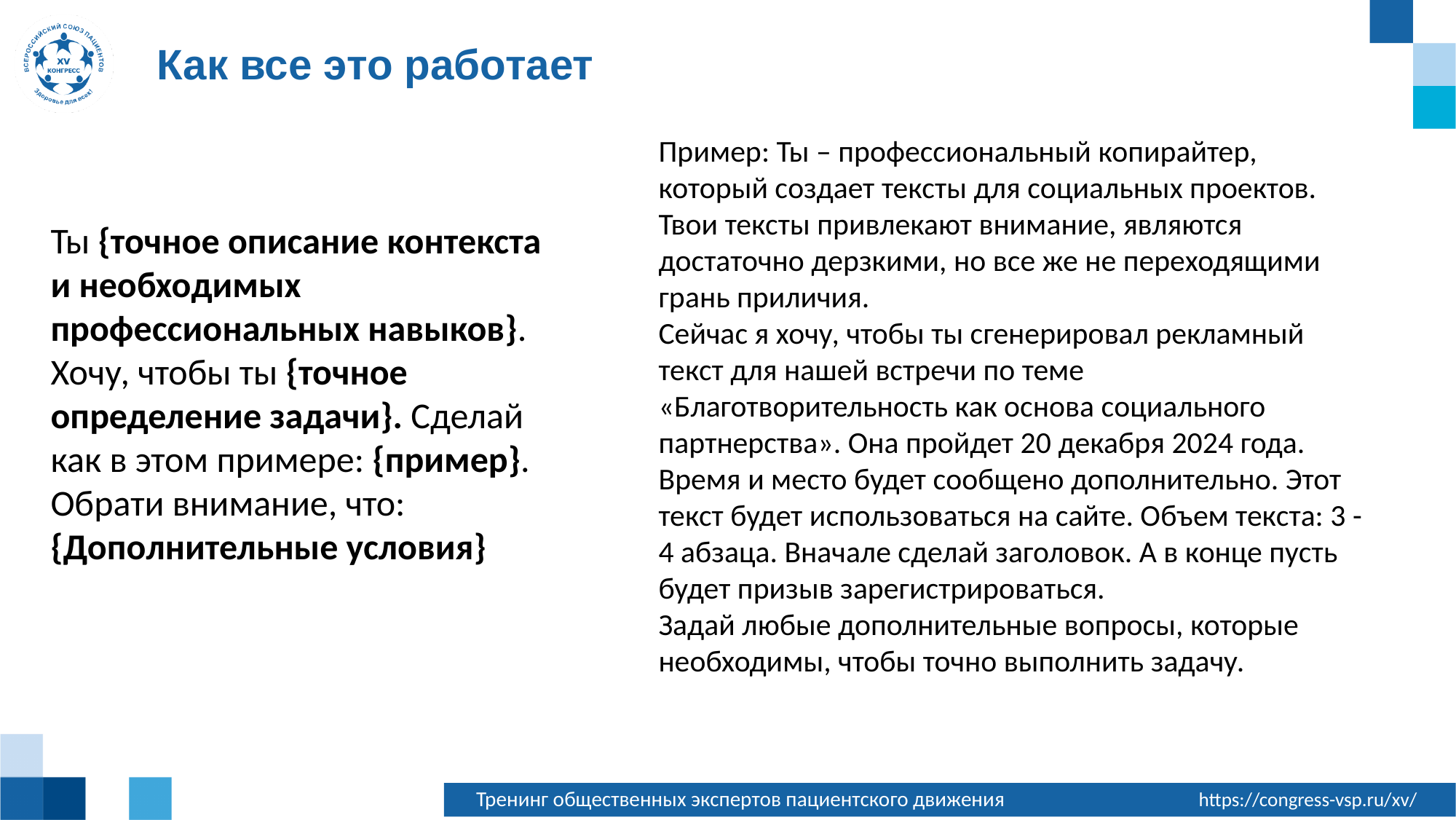

Как все это работает
Пример: Ты – профессиональный копирайтер, который создает тексты для социальных проектов. Твои тексты привлекают внимание, являются достаточно дерзкими, но все же не переходящими грань приличия.
Сейчас я хочу, чтобы ты сгенерировал рекламный текст для нашей встречи по теме «Благотворительность как основа социального партнерства». Она пройдет 20 декабря 2024 года. Время и место будет сообщено дополнительно. Этот текст будет использоваться на сайте. Объем текста: 3 - 4 абзаца. Вначале сделай заголовок. А в конце пусть будет призыв зарегистрироваться.
Задай любые дополнительные вопросы, которые необходимы, чтобы точно выполнить задачу.
Ты {точное описание контекста и необходимых профессиональных навыков}. Хочу, чтобы ты {точное определение задачи}. Сделай как в этом примере: {пример}. Обрати внимание, что: {Дополнительные условия}